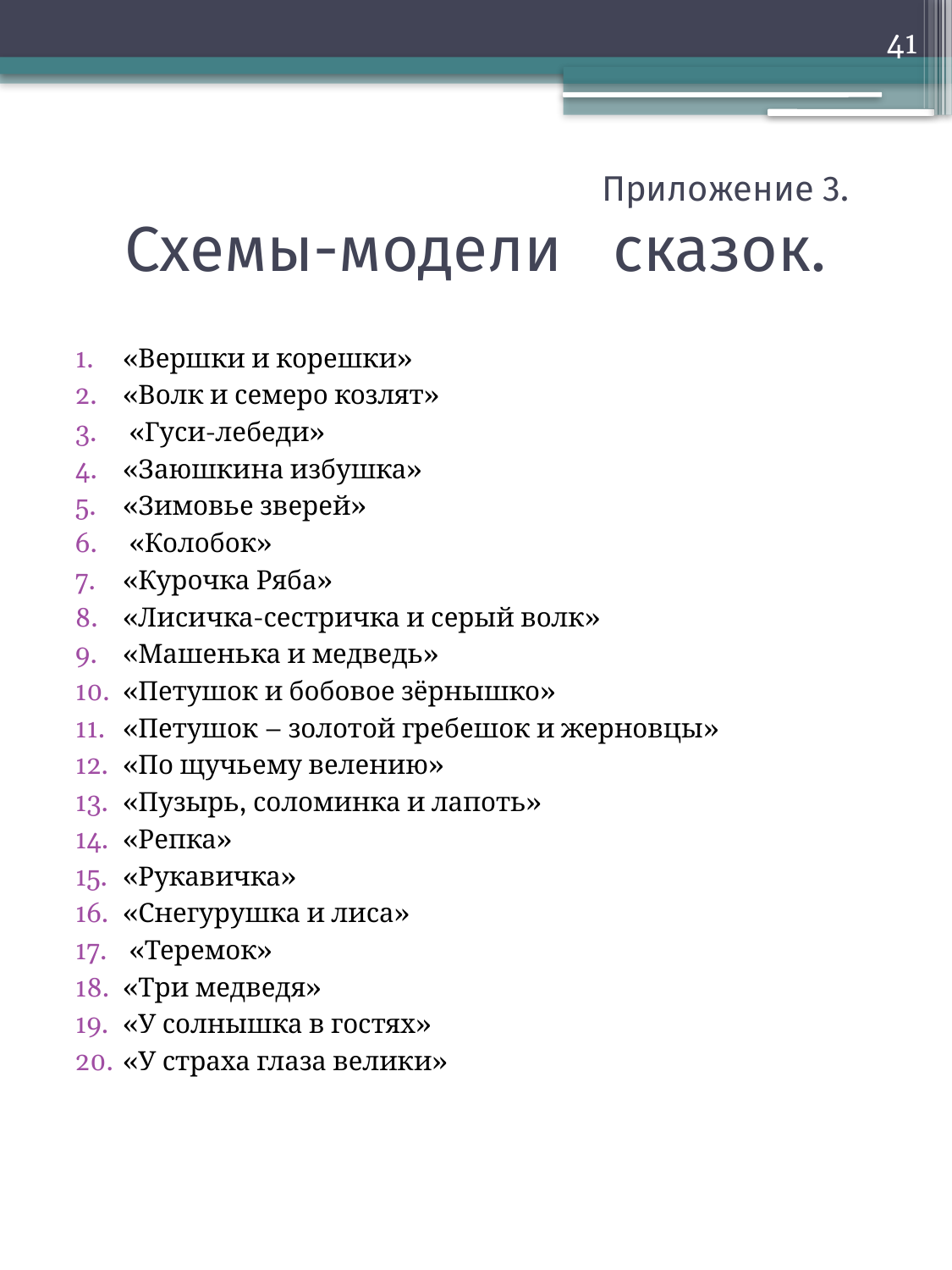

41
# Приложение 3. Схемы-модели   сказок.
«Вершки и корешки»
«Волк и семеро козлят»
 «Гуси-лебеди»
«Заюшкина избушка»
«Зимовье зверей»
 «Колобок»
«Курочка Ряба»
«Лисичка-сестричка и серый волк»
«Машенька и медведь»
«Петушок и бобовое зёрнышко»
«Петушок – золотой гребешок и жерновцы»
«По щучьему велению»
«Пузырь, соломинка и лапоть»
«Репка»
«Рукавичка»
«Снегурушка и лиса»
 «Теремок»
«Три медведя»
«У солнышка в гостях»
«У страха глаза велики»